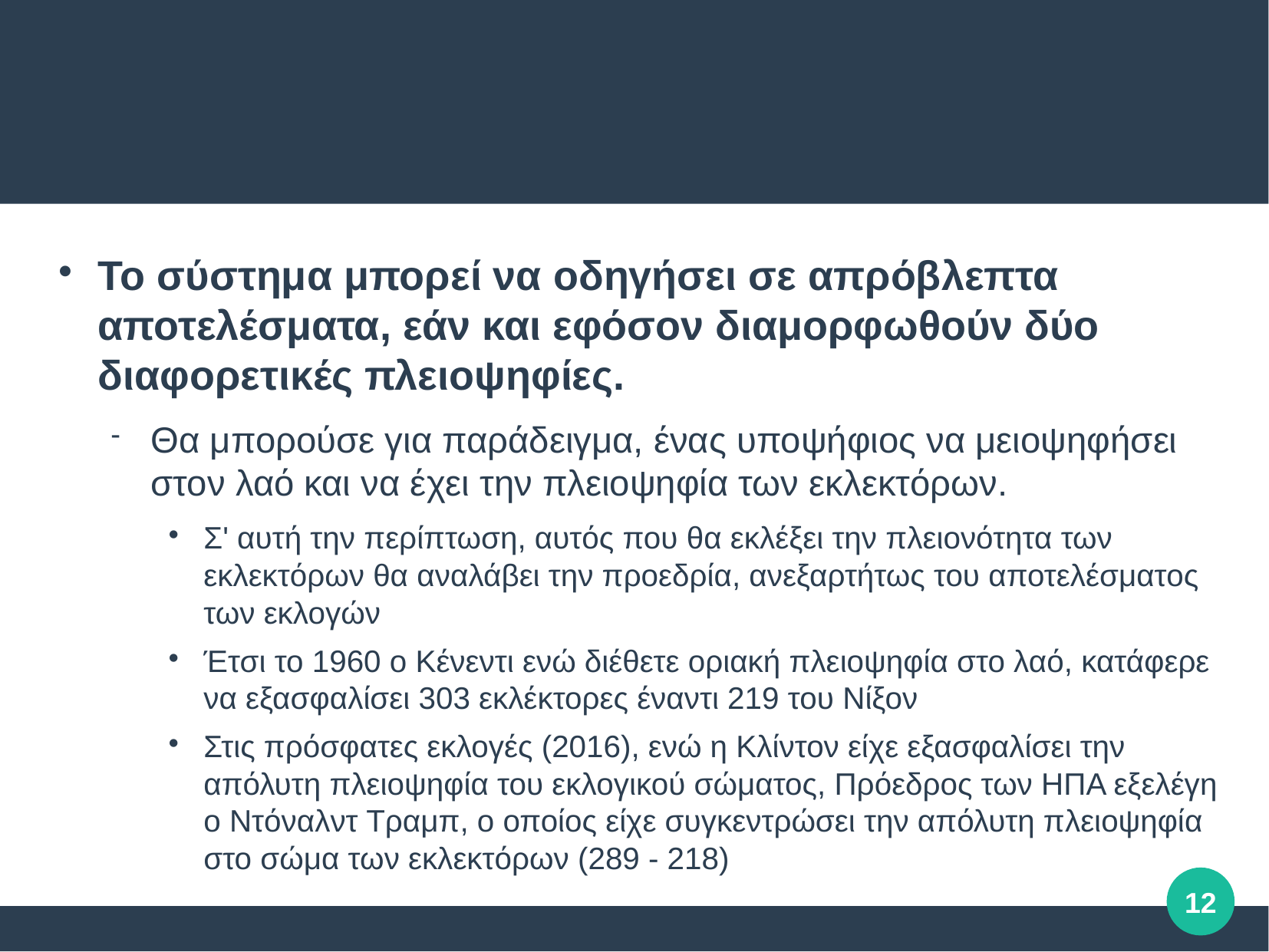

#
Το σύστημα μπορεί να οδηγήσει σε απρόβλεπτα αποτελέσματα, εάν και εφόσον διαμορφωθούν δύο διαφορετικές πλειοψηφίες.
Θα μπορούσε για παράδειγμα, ένας υποψήφιος να μειοψηφήσει στον λαό και να έχει την πλειοψηφία των εκλεκτόρων.
Σ' αυτή την περίπτωση, αυτός που θα εκλέξει την πλειονότητα των εκλεκτόρων θα αναλάβει την προεδρία, ανεξαρτήτως του αποτελέσματος των εκλογών
Έτσι το 1960 ο Κένεντι ενώ διέθετε οριακή πλειοψηφία στο λαό, κατάφερε να εξασφαλίσει 303 εκλέκτορες έναντι 219 του Νίξον
Στις πρόσφατες εκλογές (2016), ενώ η Κλίντον είχε εξασφαλίσει την απόλυτη πλειοψηφία του εκλογικού σώματος, Πρόεδρος των ΗΠΑ εξελέγη ο Ντόναλντ Τραμπ, ο οποίος είχε συγκεντρώσει την απόλυτη πλειοψηφία στο σώμα των εκλεκτόρων (289 - 218)
12